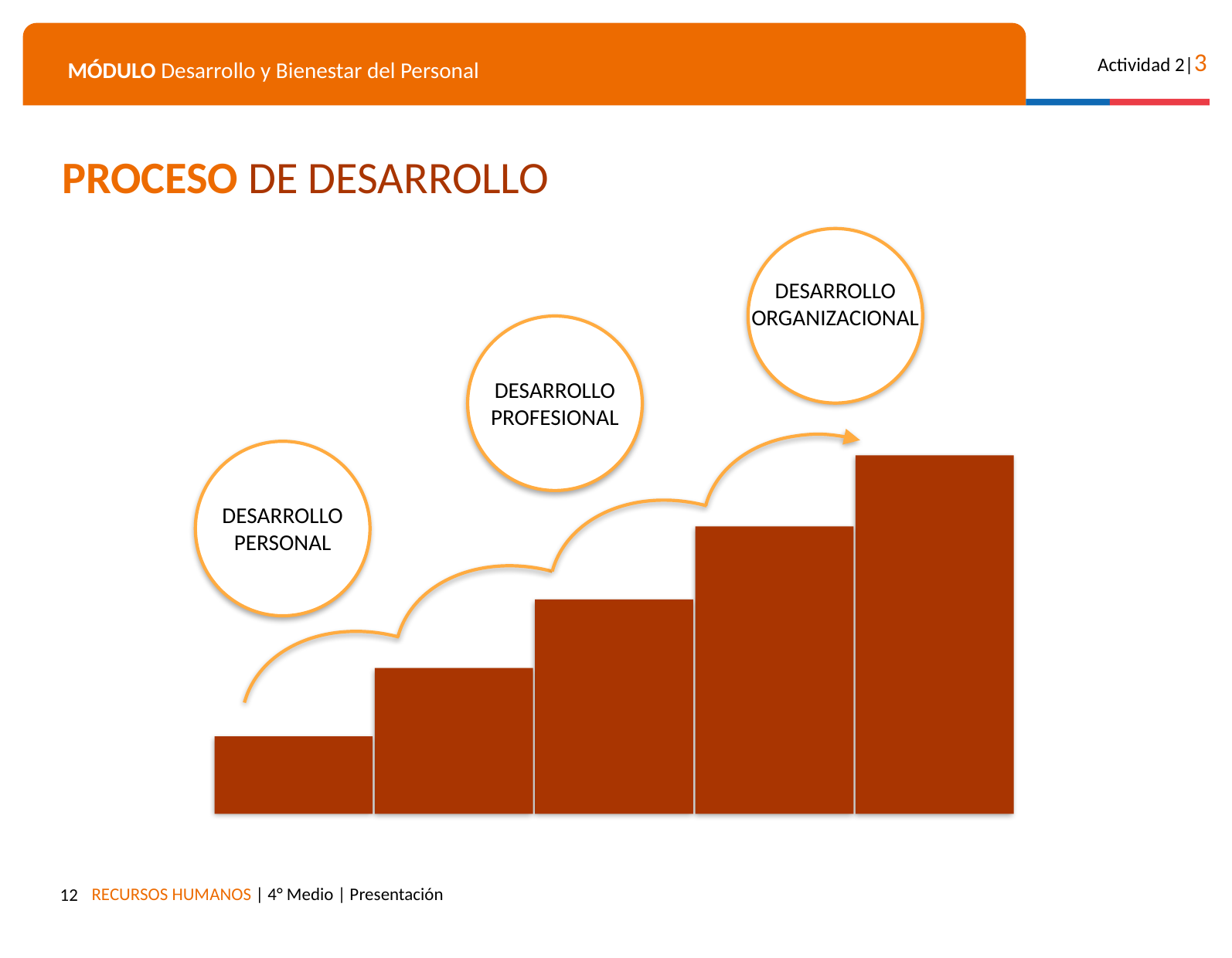

PROCESO DE DESARROLLO

DESARROLLO
ORGANIZACIONAL

DESARROLLO
PROFESIONAL

DESARROLLO
PERSONAL

12